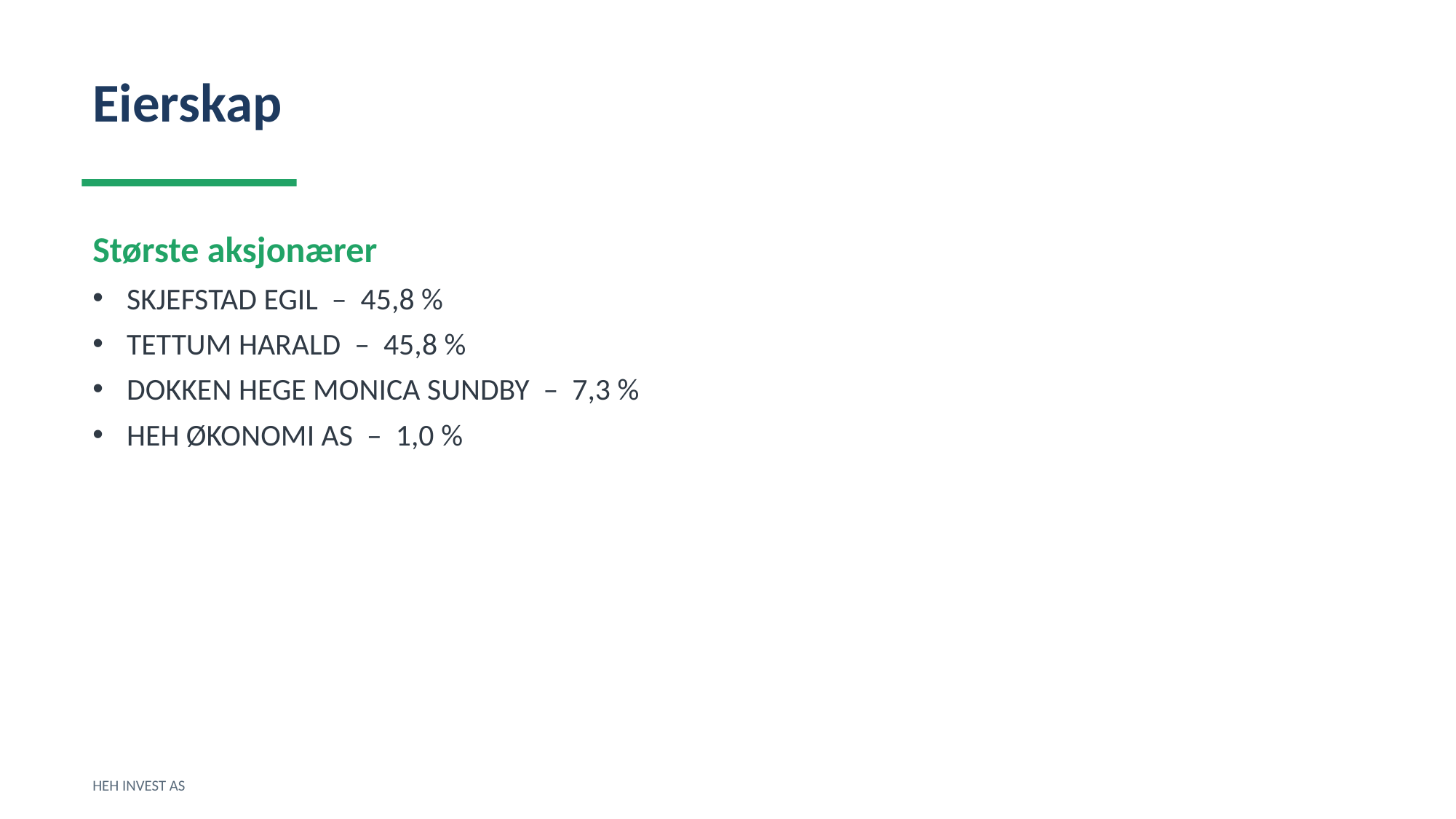

Eierskap

Største aksjonærer
SKJEFSTAD EGIL  –  45,8 %
TETTUM HARALD  –  45,8 %
DOKKEN HEGE MONICA SUNDBY  –  7,3 %
HEH ØKONOMI AS  –  1,0 %
HEH INVEST AS